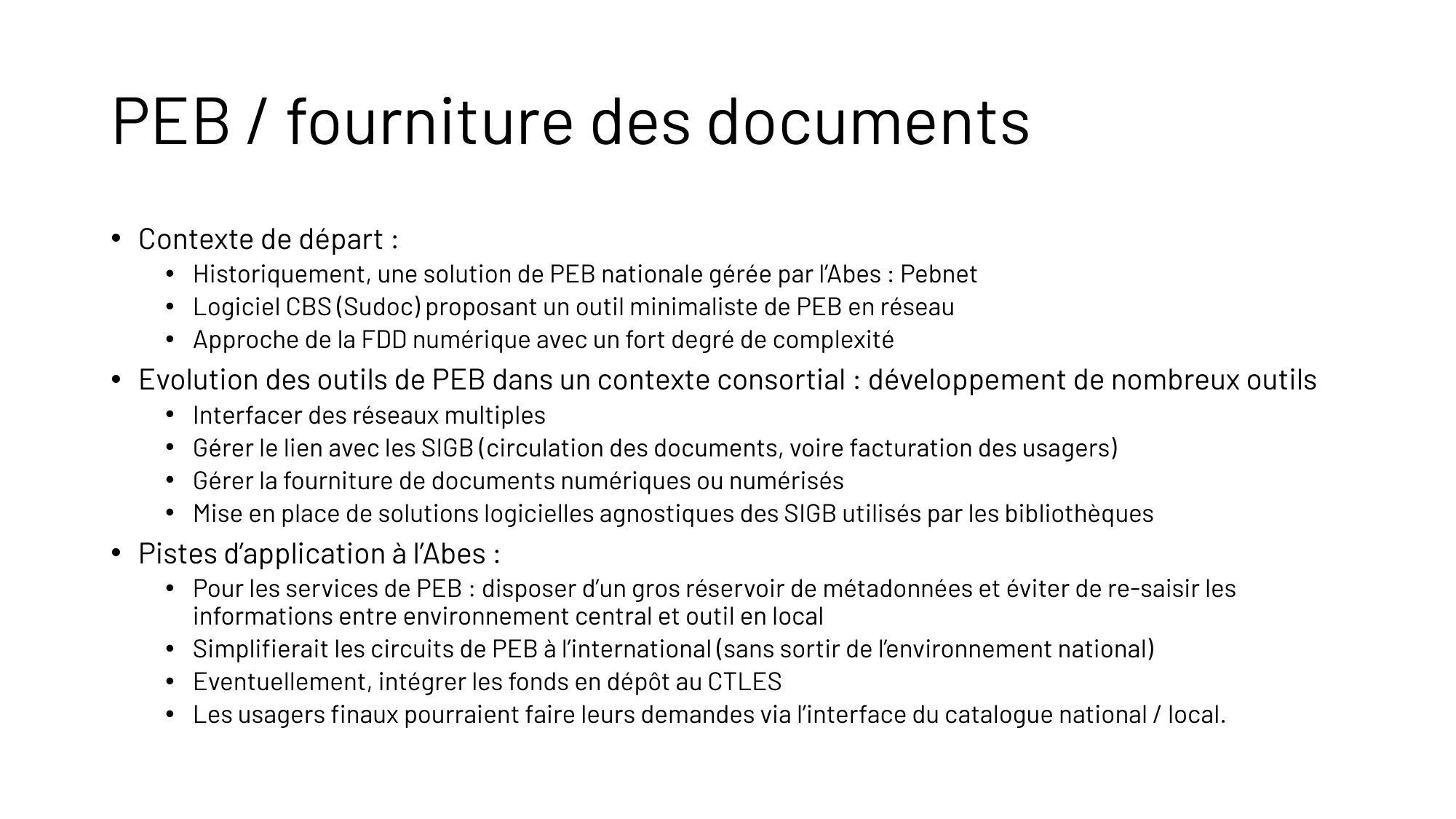

# PEB / fourniture des documents
Contexte de départ :
Historiquement, une solution de PEB nationale gérée par l’Abes : Pebnet
Logiciel CBS (Sudoc) proposant un outil minimaliste de PEB en réseau
Approche de la FDD numérique avec un fort degré de complexité
Evolution des outils de PEB dans un contexte consortial : développement de nombreux outils
Interfacer des réseaux multiples
Gérer le lien avec les SIGB (circulation des documents, voire facturation des usagers)
Gérer la fourniture de documents numériques ou numérisés
Mise en place de solutions logicielles agnostiques des SIGB utilisés par les bibliothèques
Pistes d’application à l’Abes :
Pour les services de PEB : disposer d’un gros réservoir de métadonnées et éviter de re-saisir les informations entre environnement central et outil en local
Simplifierait les circuits de PEB à l’international (sans sortir de l’environnement national)
Eventuellement, intégrer les fonds en dépôt au CTLES
Les usagers finaux pourraient faire leurs demandes via l’interface du catalogue national / local.